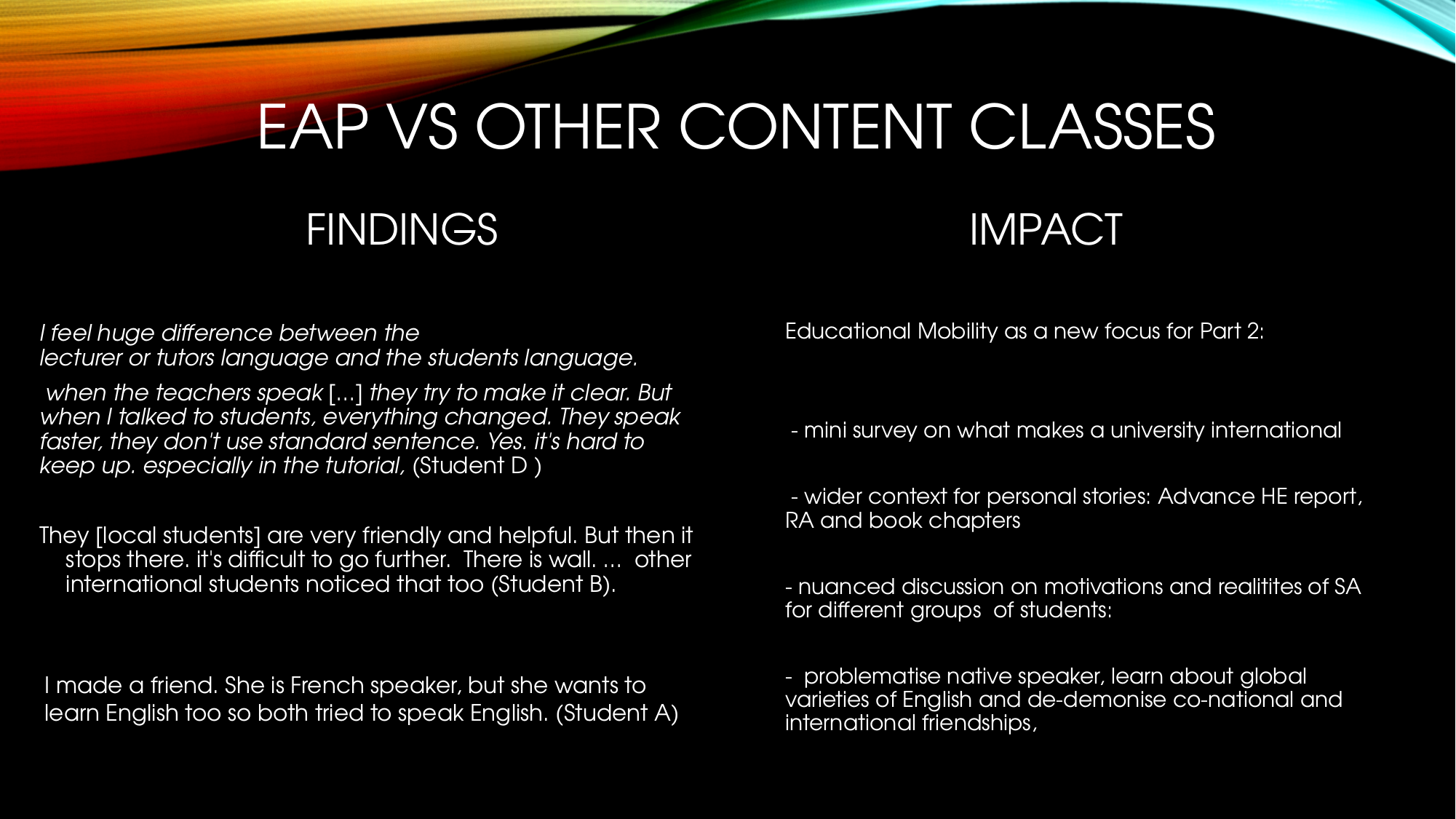

# EAP vs OTHER CONTENT CLASSES
FINDINGS
IMPACT

Educational Mobility as a new focus for Part 2:

 - mini survey on what makes a university international

 - wider context for personal stories: Advance HE report, RA and book chapters

- nuanced discussion on motivations and realitites of SA for different groups  of students:

-  problematise native speaker, learn about global varieties of English and de-demonise co-national and international friendships,

I feel huge difference between the lecturer or tutors language and the students language.
 when the teachers speak […] they try to make it clear. But when I talked to students, everything changed. They speak faster, they don't use standard sentence. Yes. it's hard to keep up. especially in the tutorial, (Student D )

They [local students] are very friendly and helpful. But then it stops there. it's difficult to go further.  There is wall. …  other international students noticed that too (Student B).

I made a friend. She is French speaker, but she wants to learn English too so both tried to speak English. (Student A)